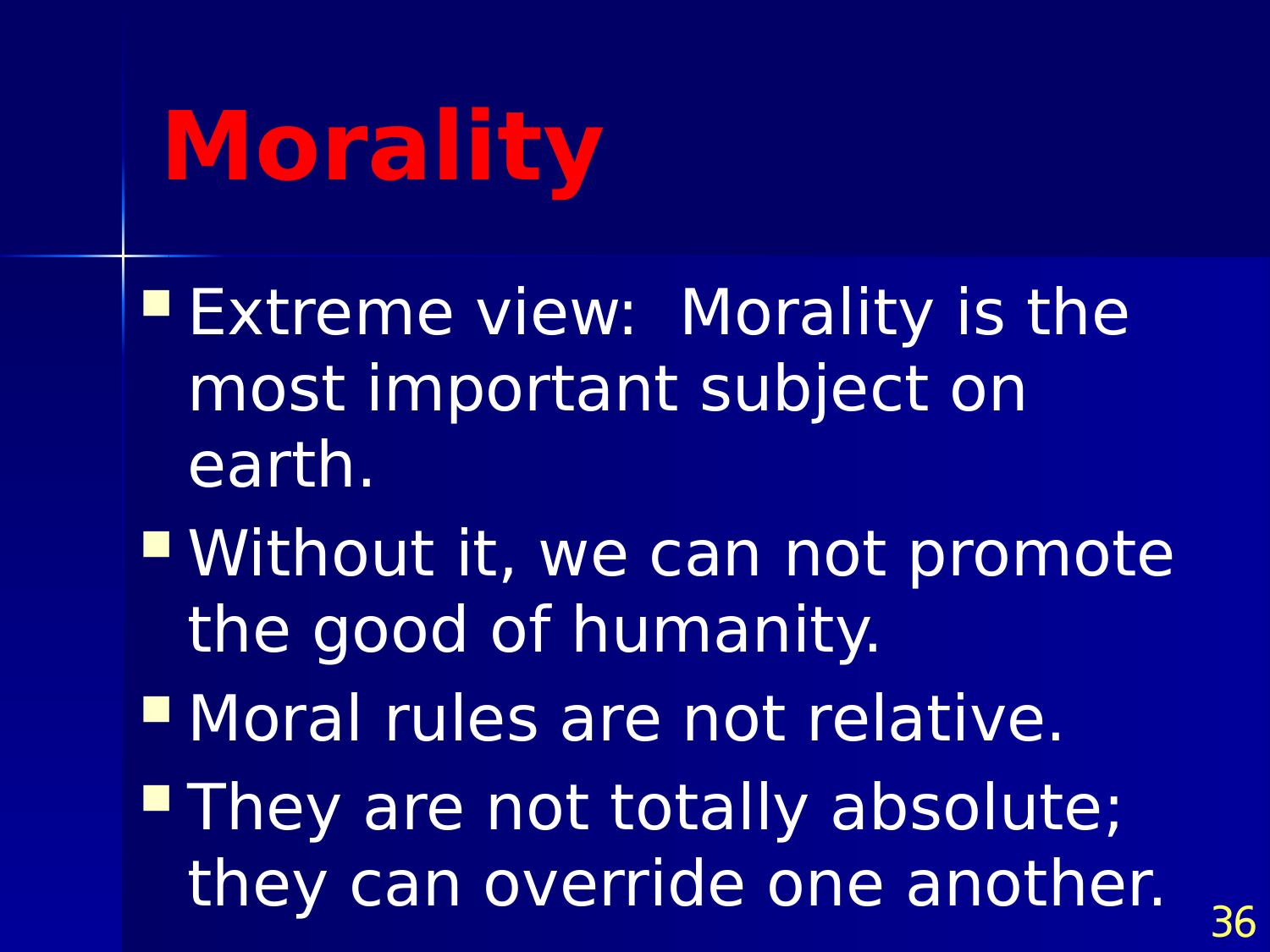

# Morality
Extreme view:  Morality is the most important subject on earth.
Without it, we can not promote the good of humanity.
Moral rules are not relative.
They are not totally absolute; they can override one another.
36